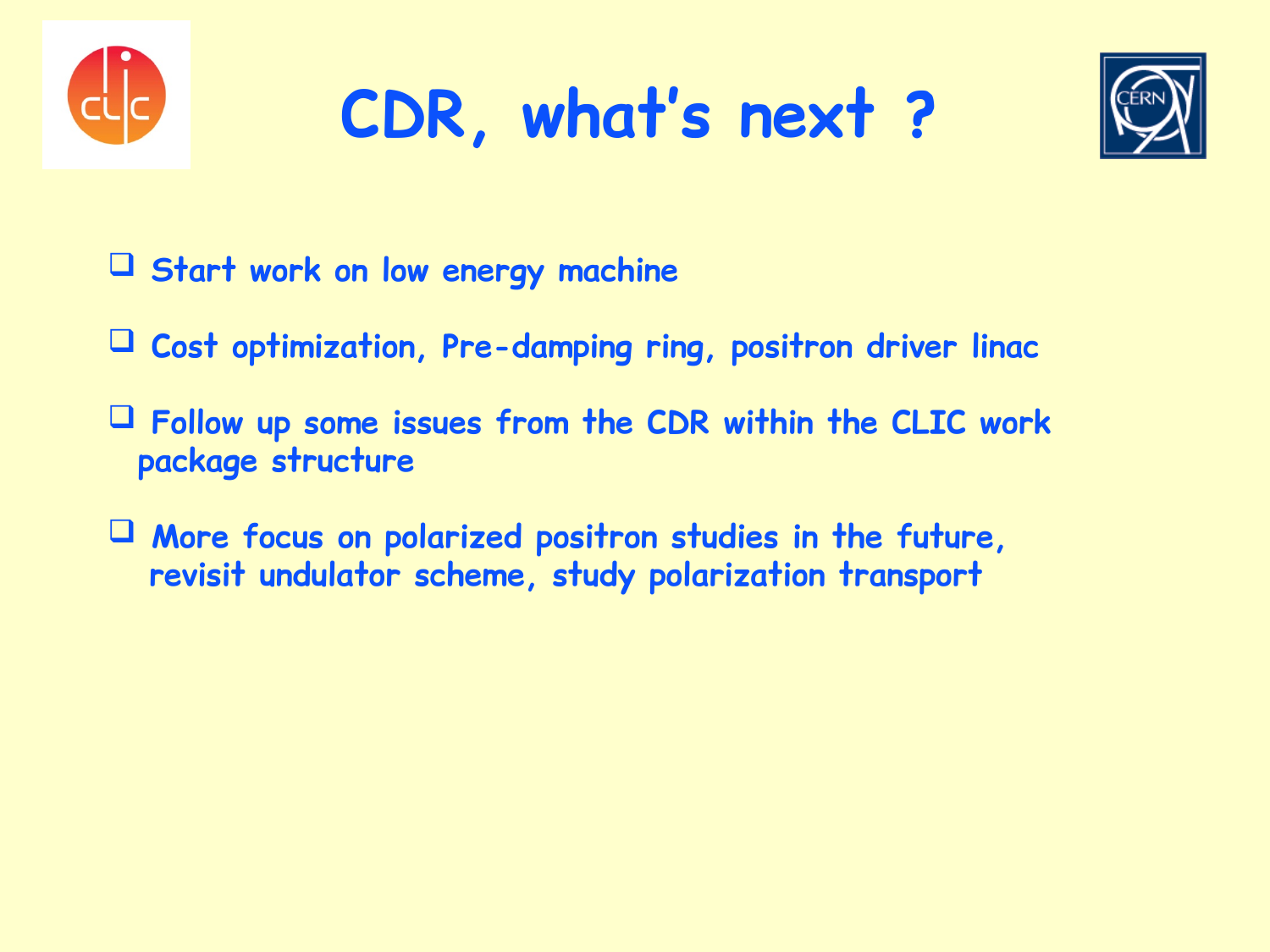

# CDR, what’s next ?
 Start work on low energy machine

 Cost optimization, Pre-damping ring, positron driver linac

 Follow up some issues from the CDR within the CLIC work package structure

 More focus on polarized positron studies in the future,
   revisit undulator scheme, study polarization transport